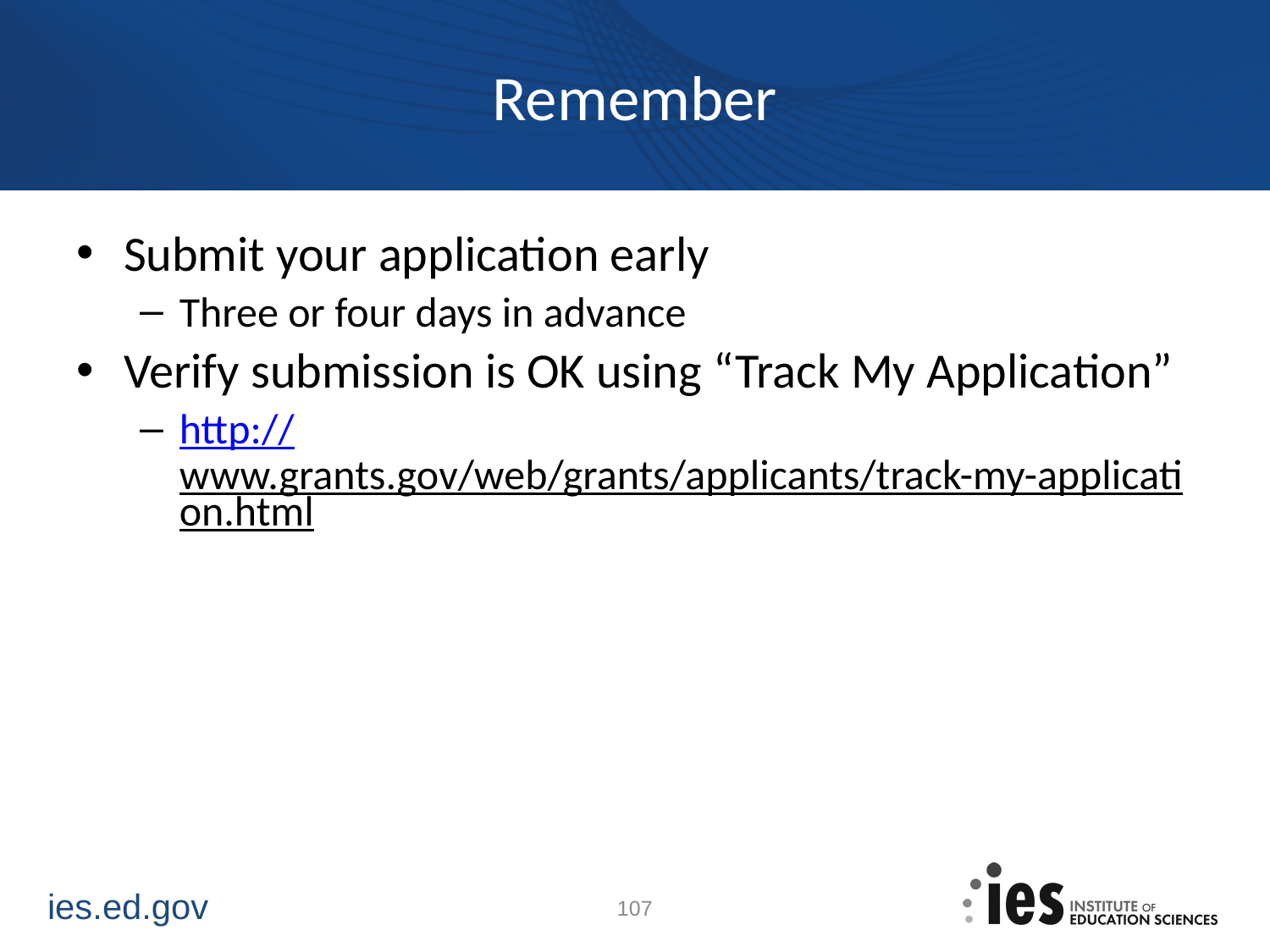

# Remember
Submit your application early
Three or four days in advance
Verify submission is OK using “Track My Application”
http://www.grants.gov/web/grants/applicants/track-my-application.html
107